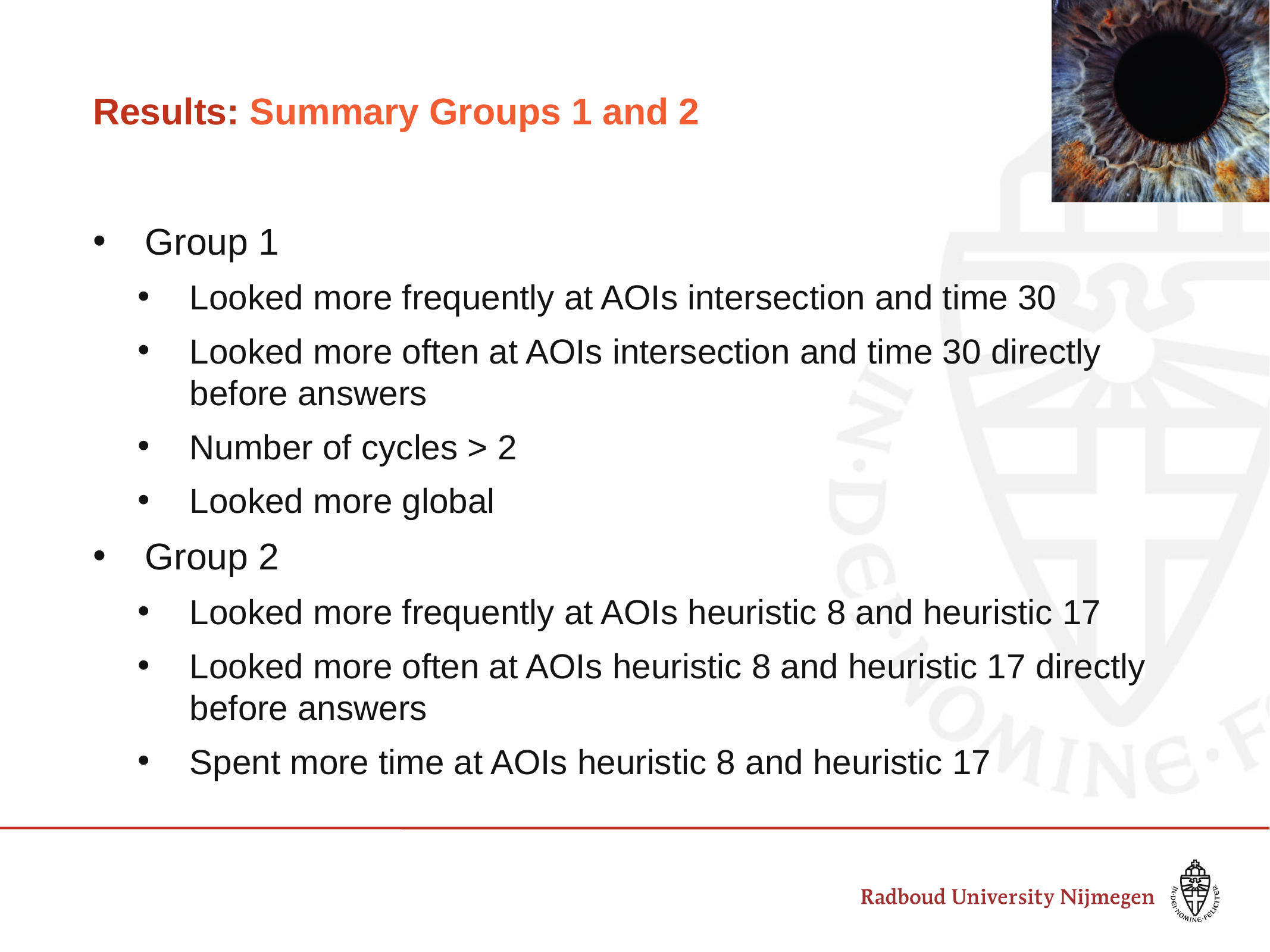

# Results: Summary Groups 1 and 2
Group 1
Looked more frequently at AOIs intersection and time 30
Looked more often at AOIs intersection and time 30 directly before answers
Number of cycles > 2
Looked more global
Group 2
Looked more frequently at AOIs heuristic 8 and heuristic 17
Looked more often at AOIs heuristic 8 and heuristic 17 directly before answers
Spent more time at AOIs heuristic 8 and heuristic 17